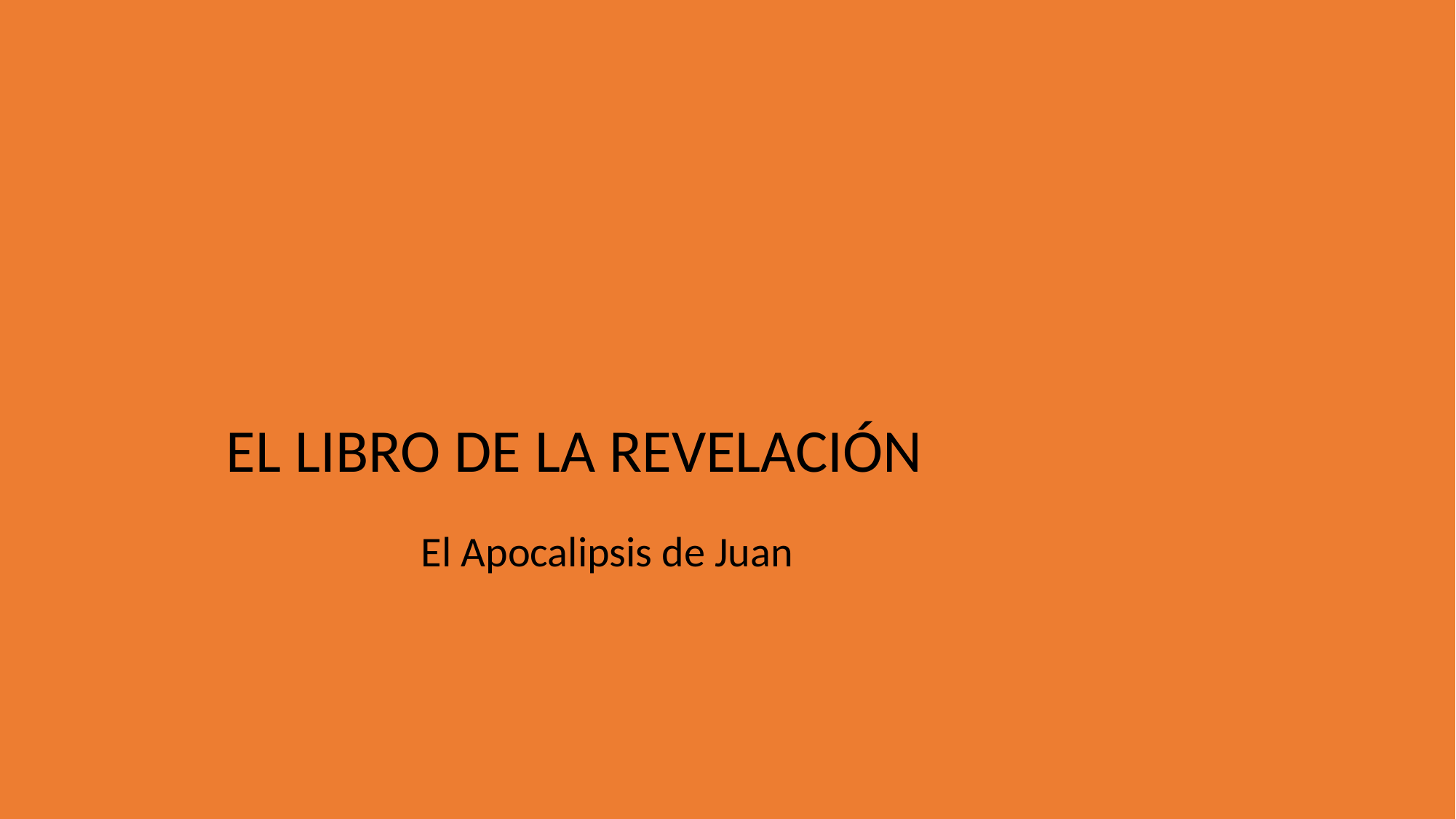

# EL LIBRO DE LA REVELACIÓN
El Apocalipsis de Juan